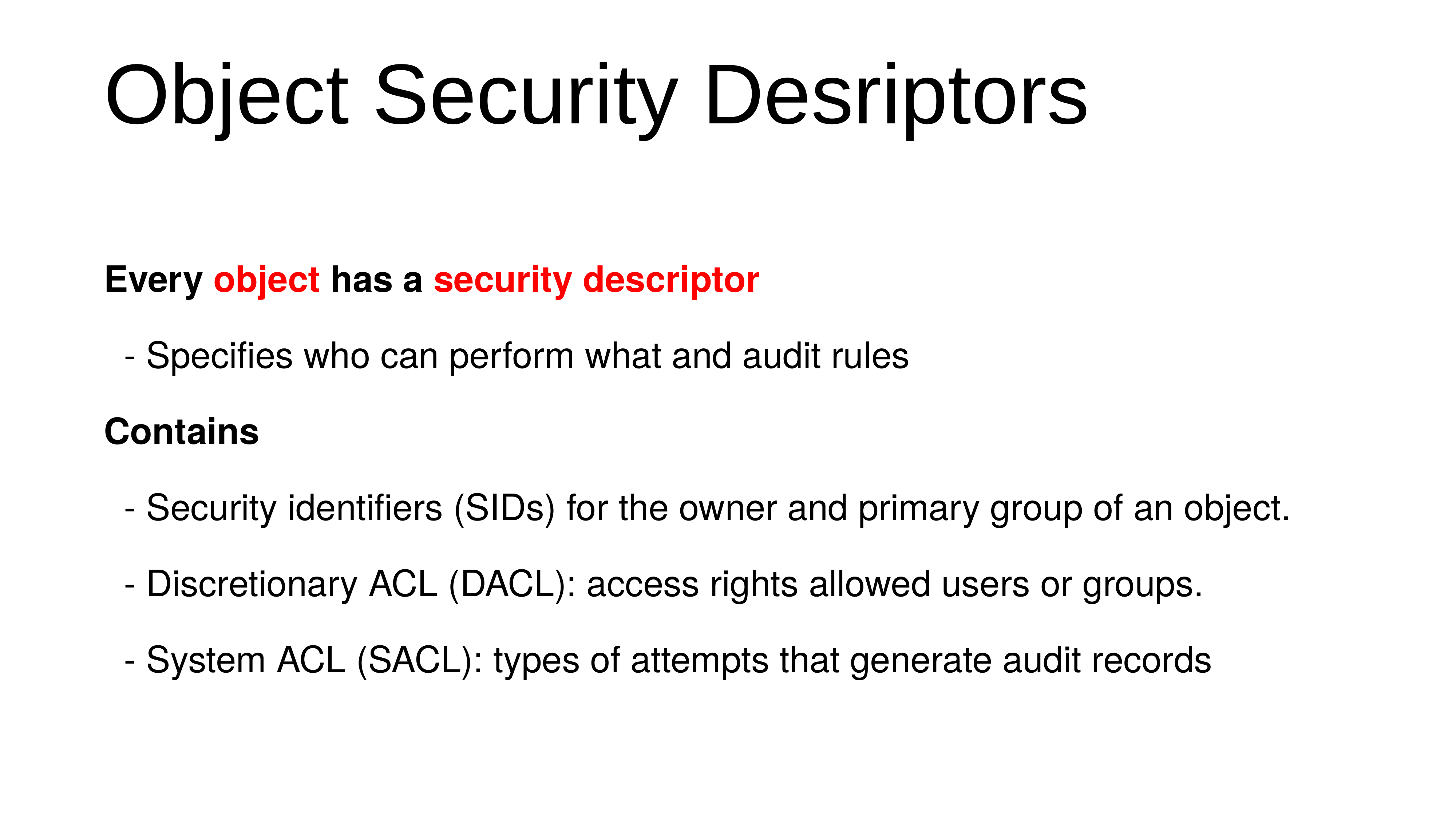

# Object Security Desriptors
Every object has a security descriptor
  - Specifies who can perform what and audit rules
Contains
  - Security identifiers (SIDs) for the owner and primary group of an object.
  - Discretionary ACL (DACL): access rights allowed users or groups.
  - System ACL (SACL): types of attempts that generate audit records